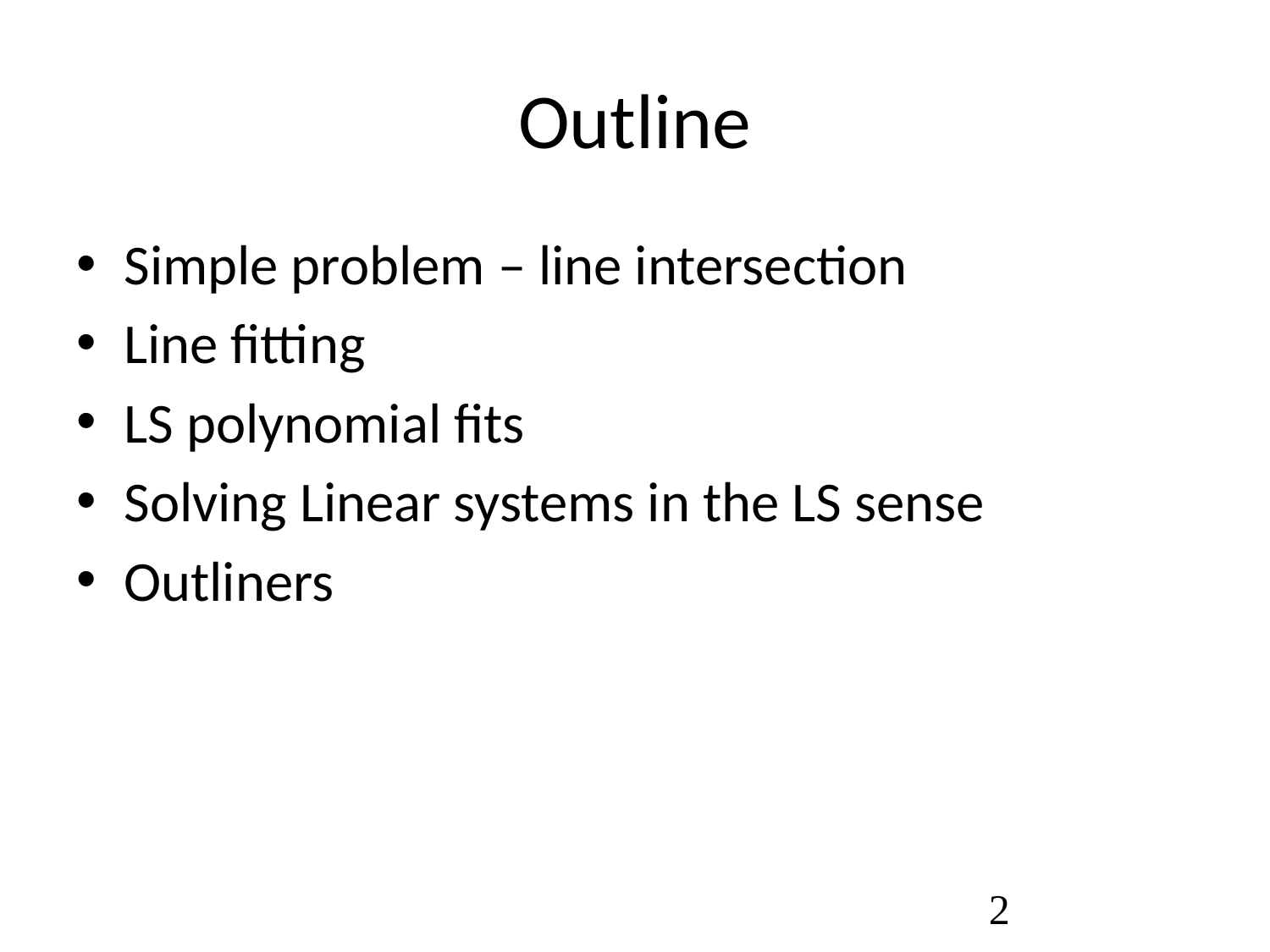

# Outline
Simple problem – line intersection
Line fitting
LS polynomial fits
Solving Linear systems in the LS sense
Outliners

2